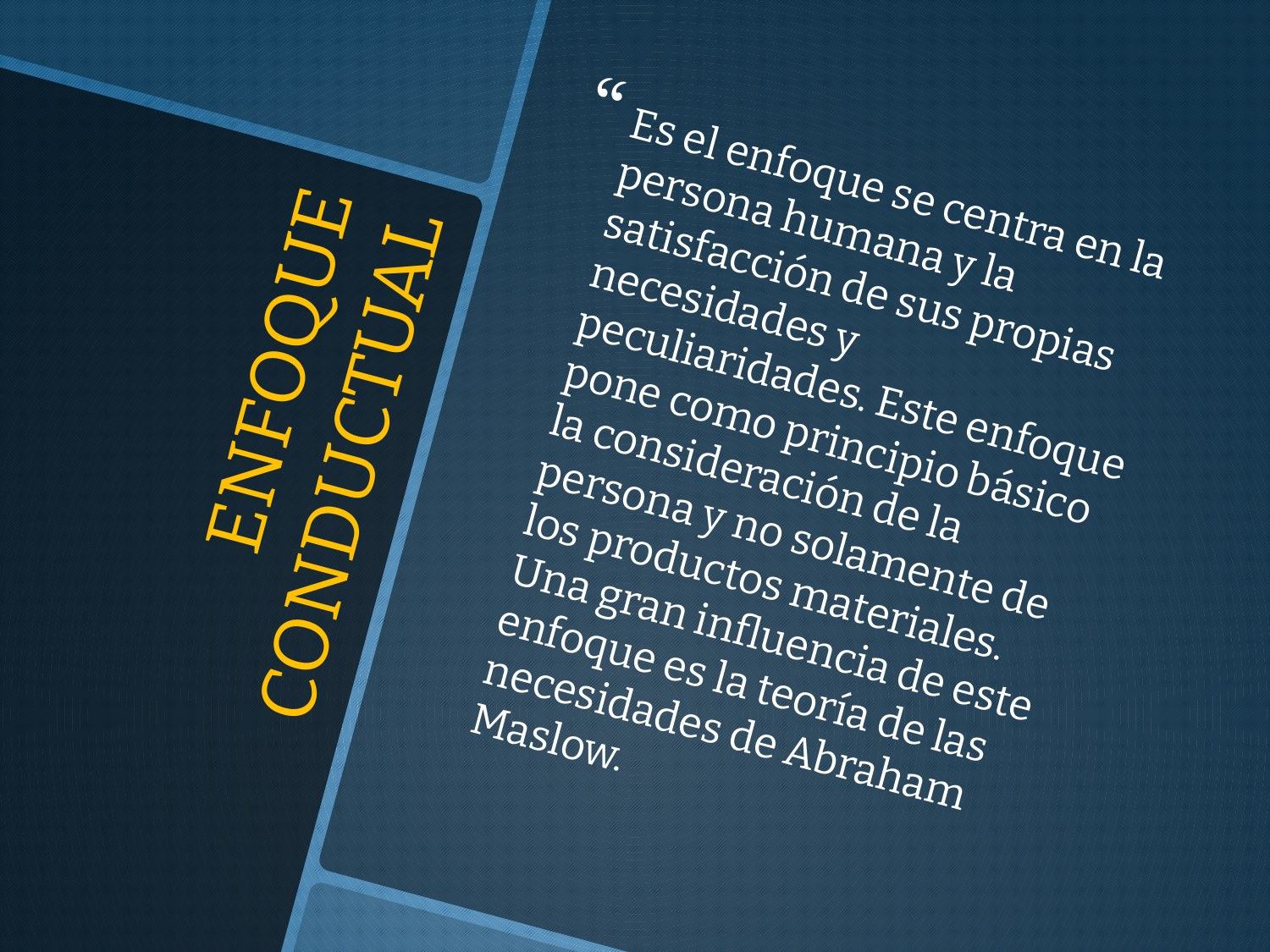

Es el enfoque se centra en la persona humana y la satisfacción de sus propias necesidades y peculiaridades. Este enfoque pone como principio básico la consideración de la persona y no solamente de los productos materiales. Una gran influencia de este enfoque es la teoría de las necesidades de Abraham Maslow.
# ENFOQUE CONDUCTUAL